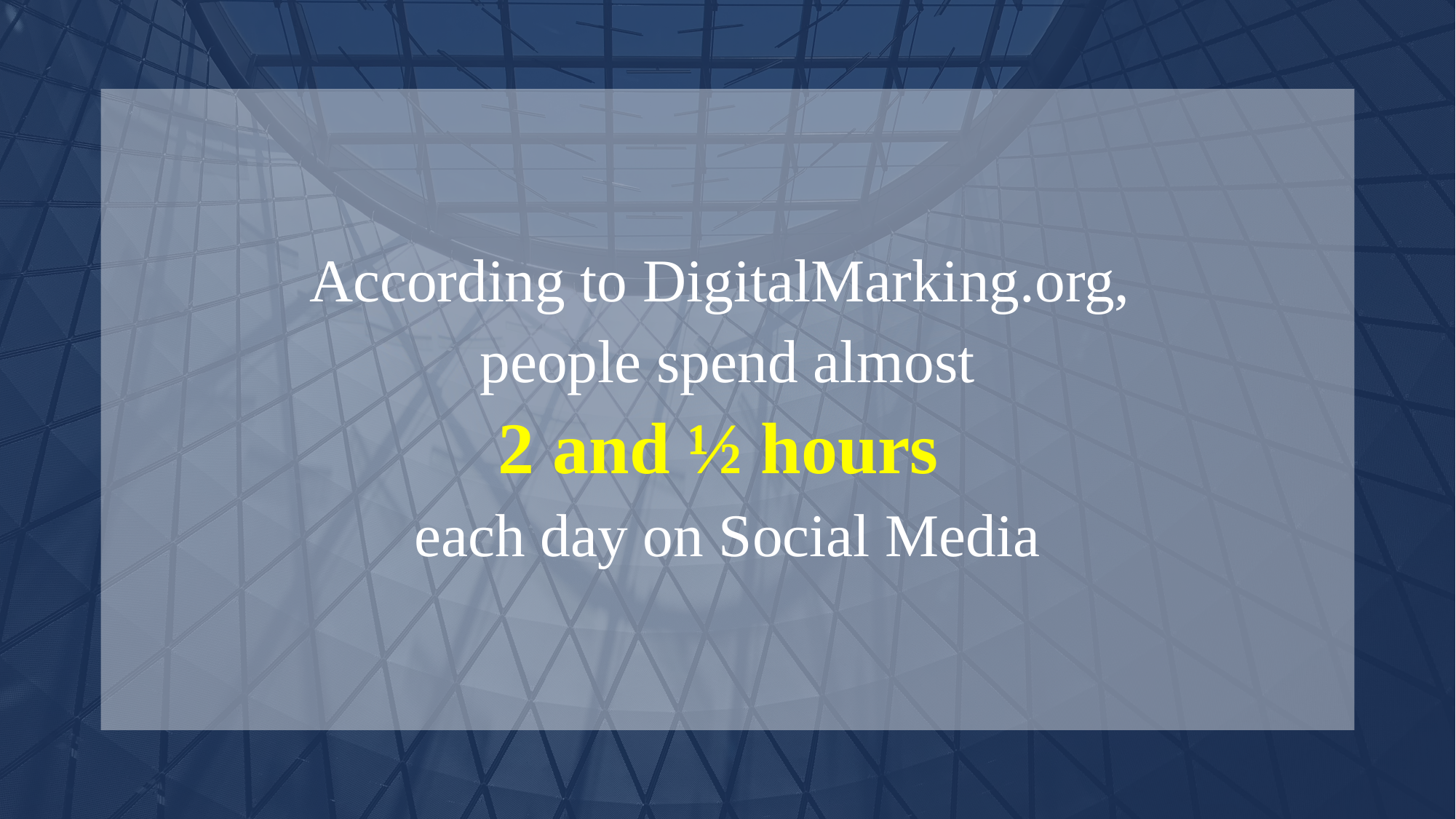

According to DigitalMarking.org,
people spend almost
2 and ½ hours
each day on Social Media